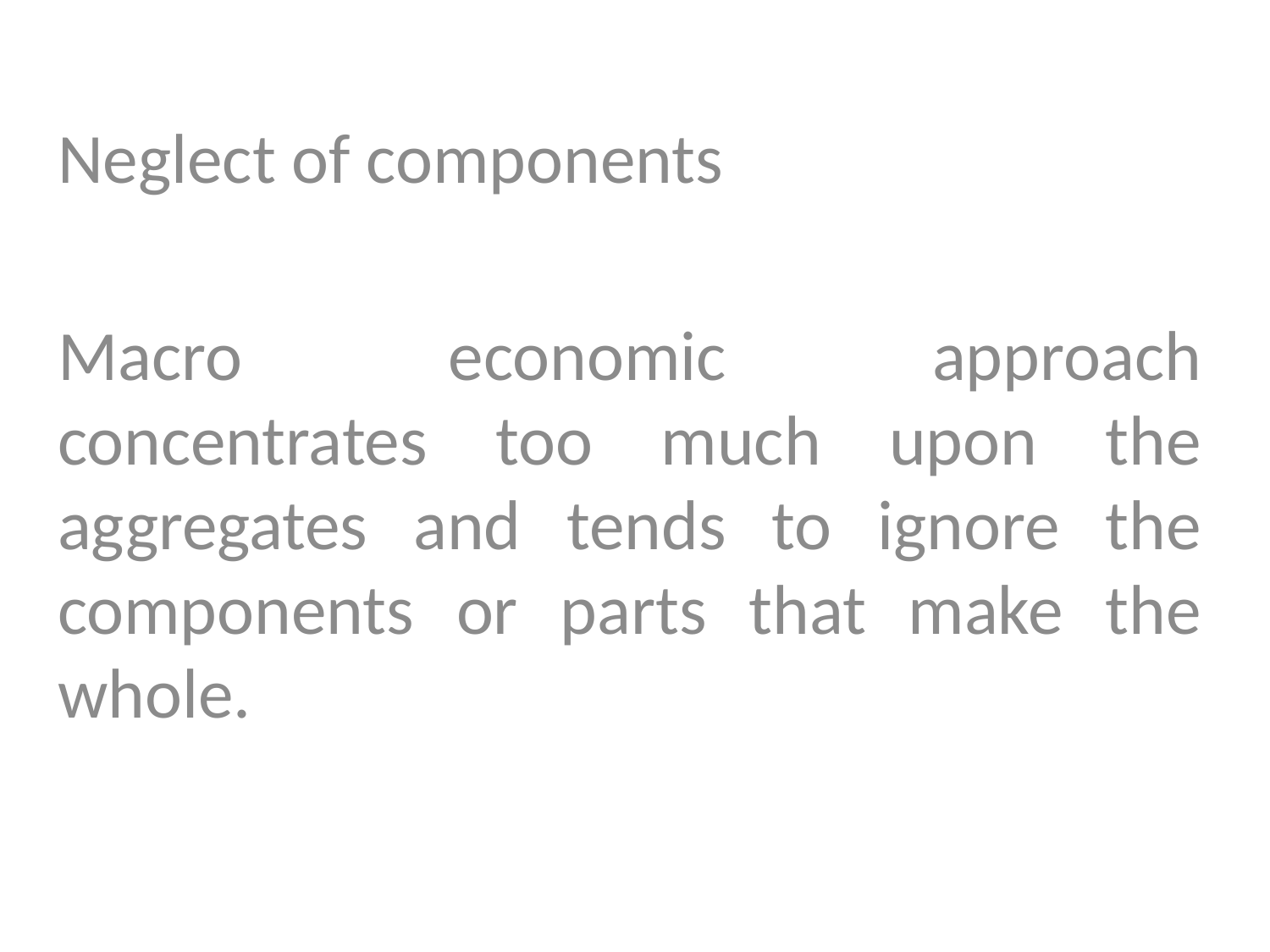

Neglect of components

Macro economic approach concentrates too much upon the aggregates and tends to ignore the components or parts that make the whole.